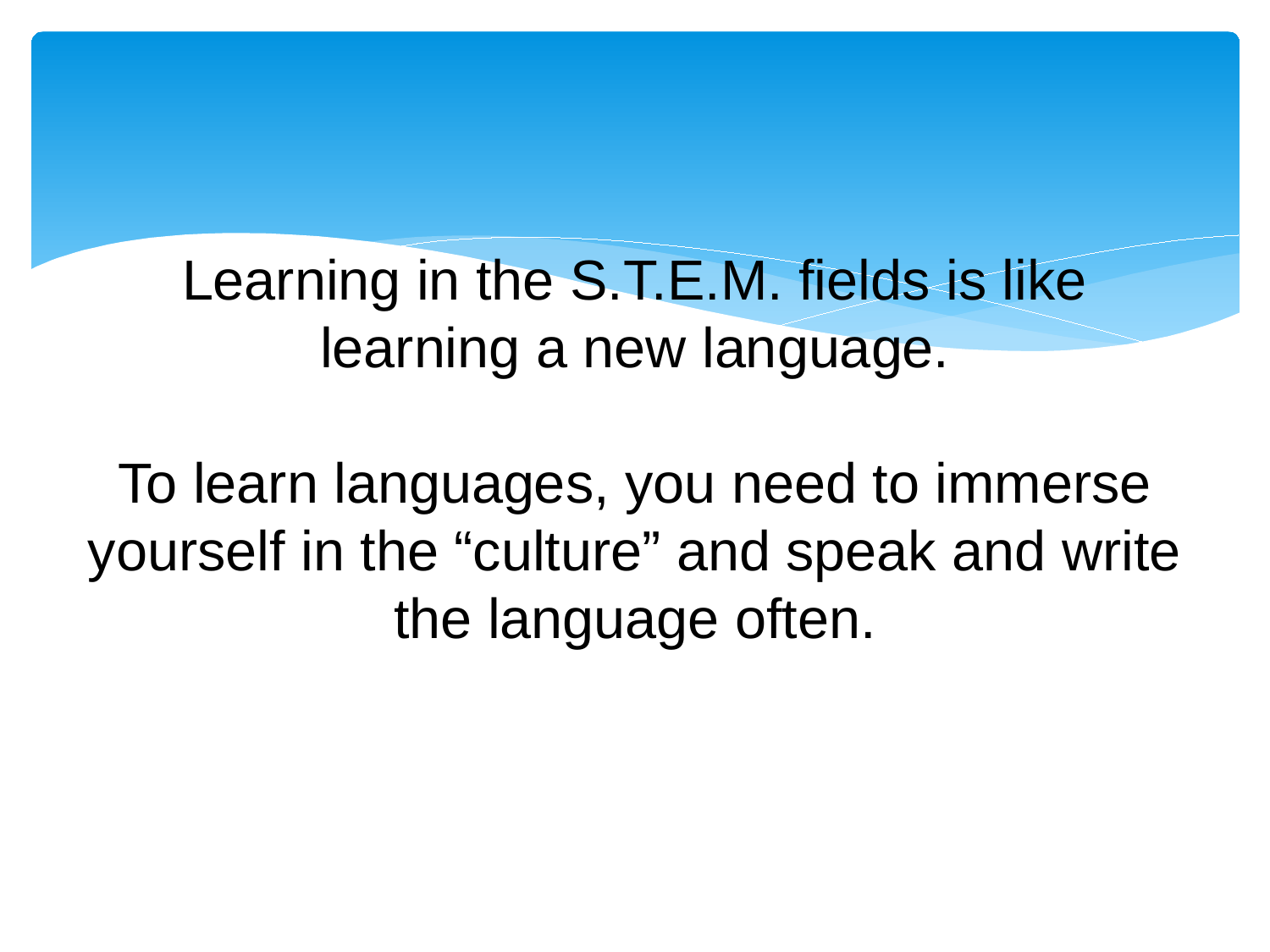

# Learning in the S.T.E.M. fields is like learning a new language. To learn languages, you need to immerse yourself in the “culture” and speak and write the language often.